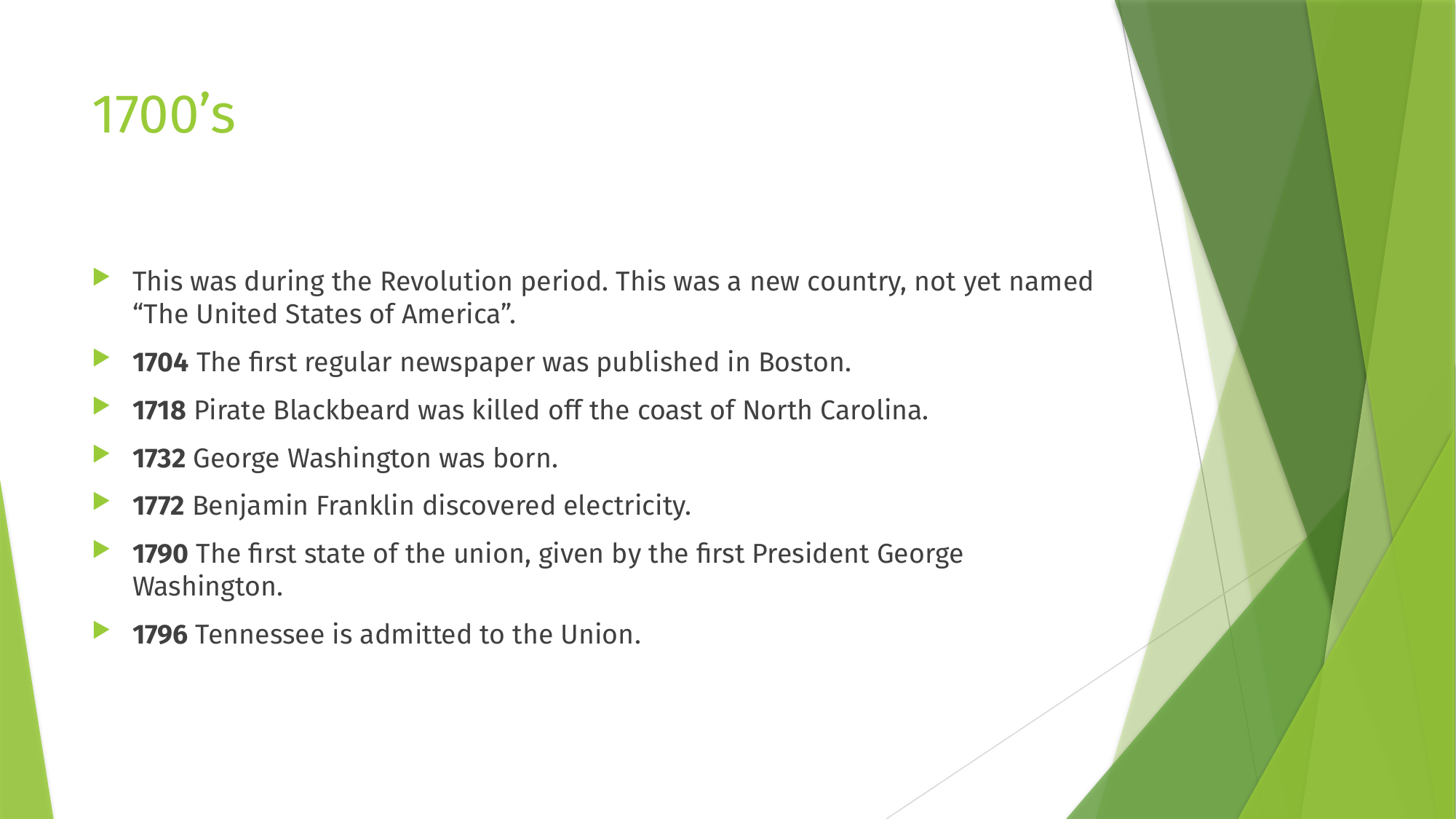

# 1700’s
This was during the Revolution period. This was a new country, not yet named “The United States of America”.
1704 The first regular newspaper was published in Boston.
1718 Pirate Blackbeard was killed off the coast of North Carolina.
1732 George Washington was born.
1772 Benjamin Franklin discovered electricity.
1790 The first state of the union, given by the first President George Washington.
1796 Tennessee is admitted to the Union.